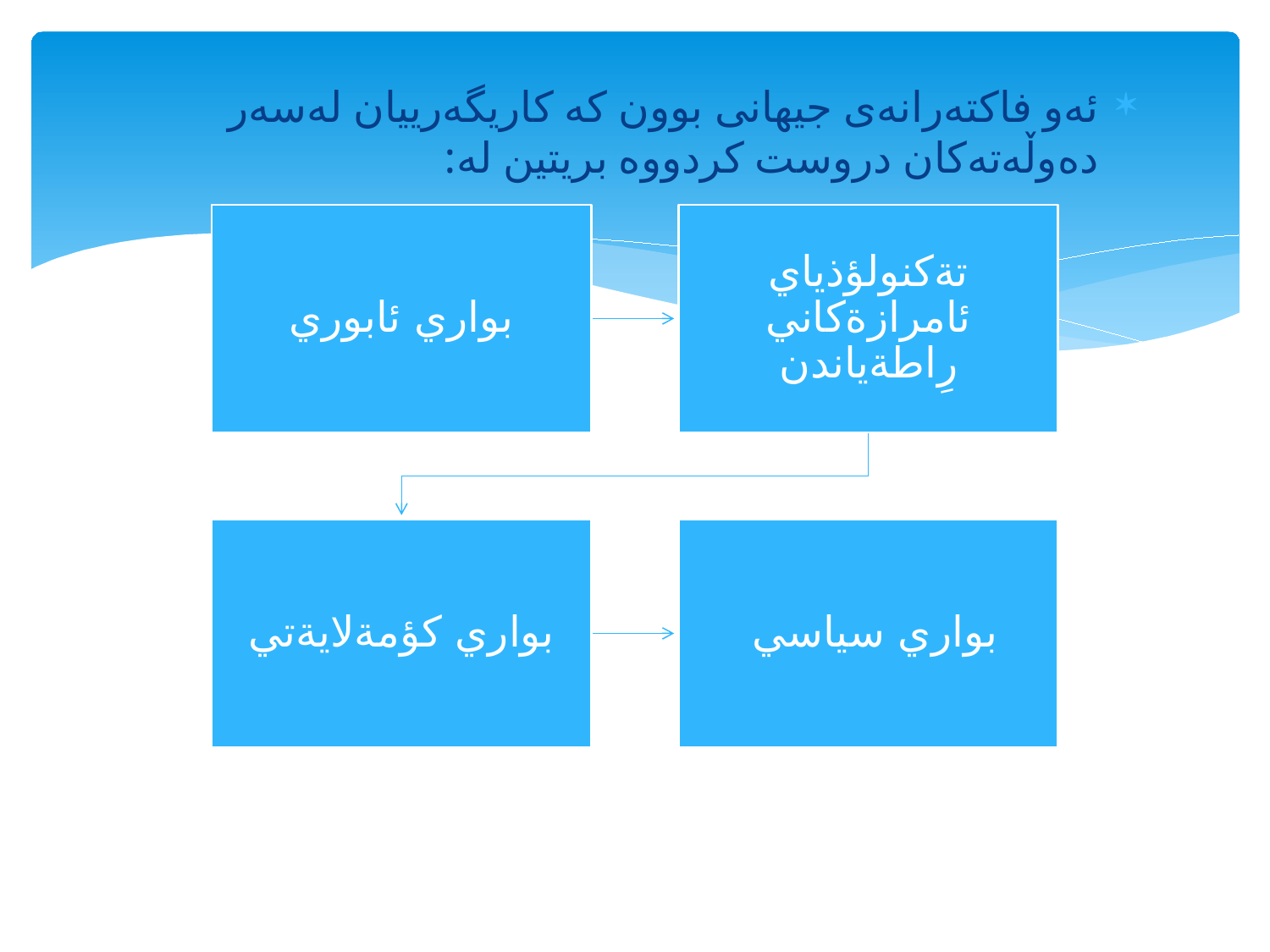

#
ئەو فاکتەرانەى جیهانى بوون کە کاریگەرییان لەسەر دەوڵەتەکان دروست کردووە بریتین لە:

بواري ئابوري

تةكنولؤذياي ئامرازةكاني رِاطةياندن

بواري كؤمةلايةتي
بواري سياسي